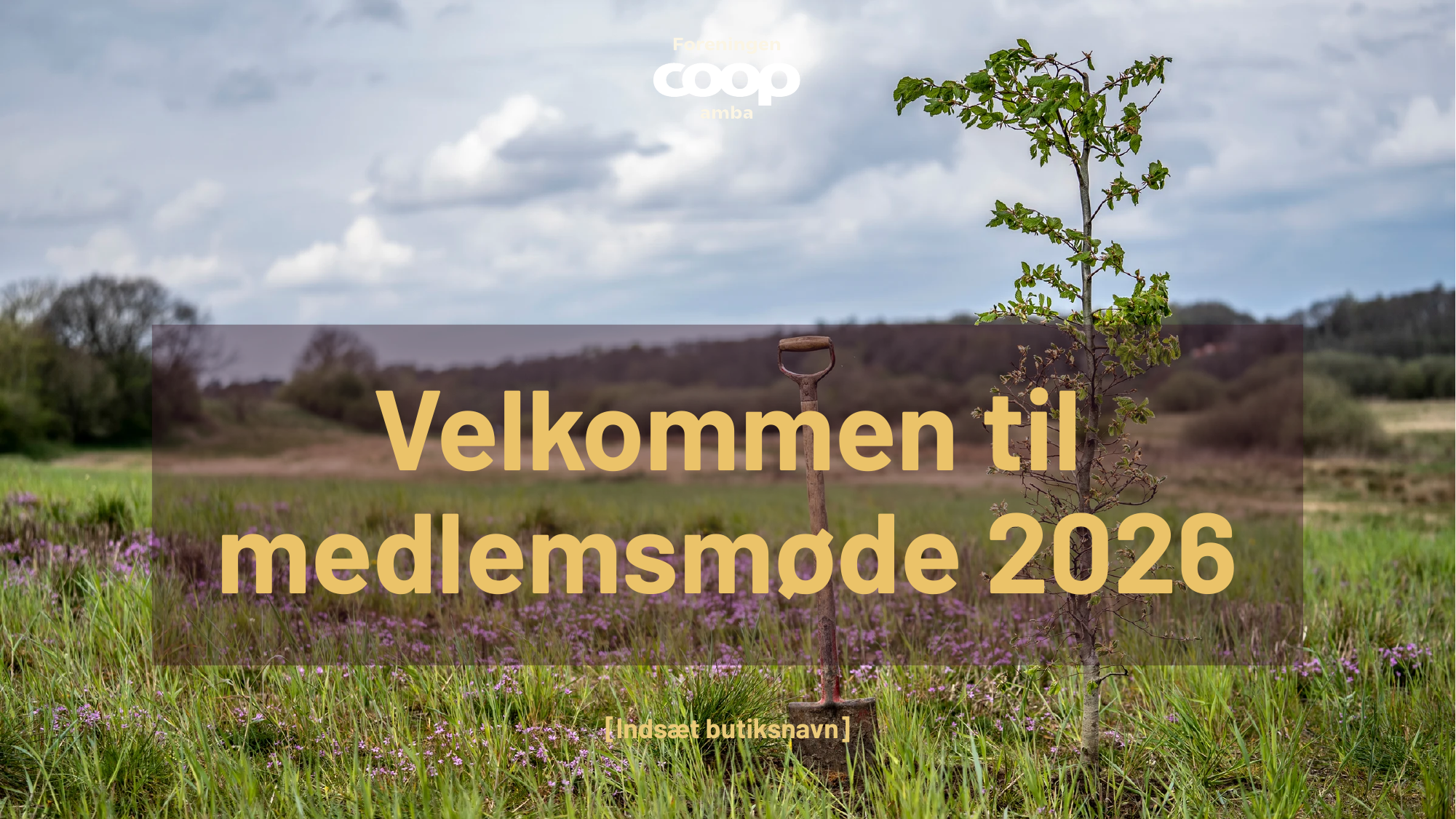

# Velkommen til medlemsmøde 2026
[Indsæt butiksnavn]